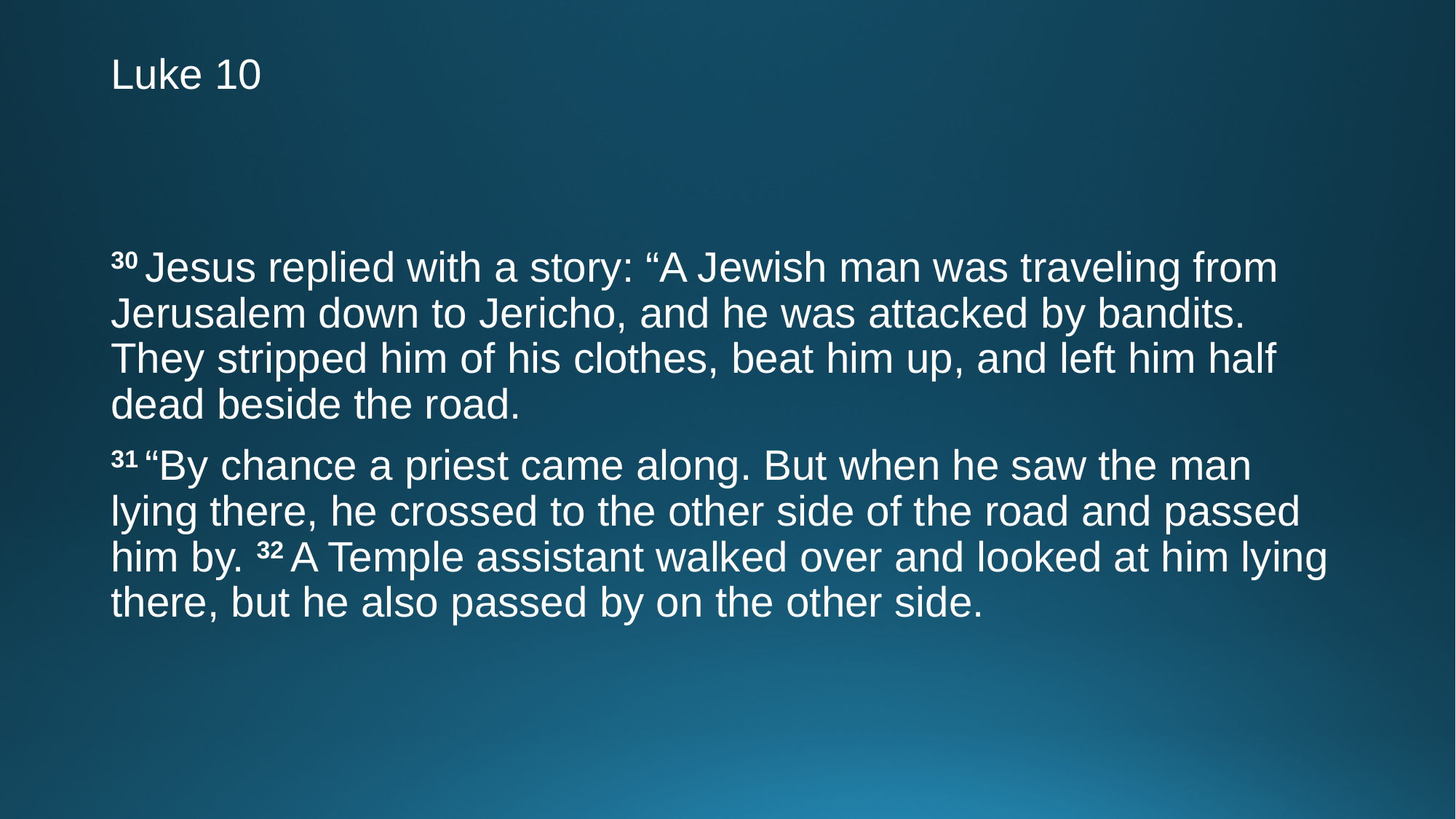

# Luke 10
30 Jesus replied with a story: “A Jewish man was traveling from Jerusalem down to Jericho, and he was attacked by bandits. They stripped him of his clothes, beat him up, and left him half dead beside the road.
31 “By chance a priest came along. But when he saw the man lying there, he crossed to the other side of the road and passed him by. 32 A Temple assistant walked over and looked at him lying there, but he also passed by on the other side.